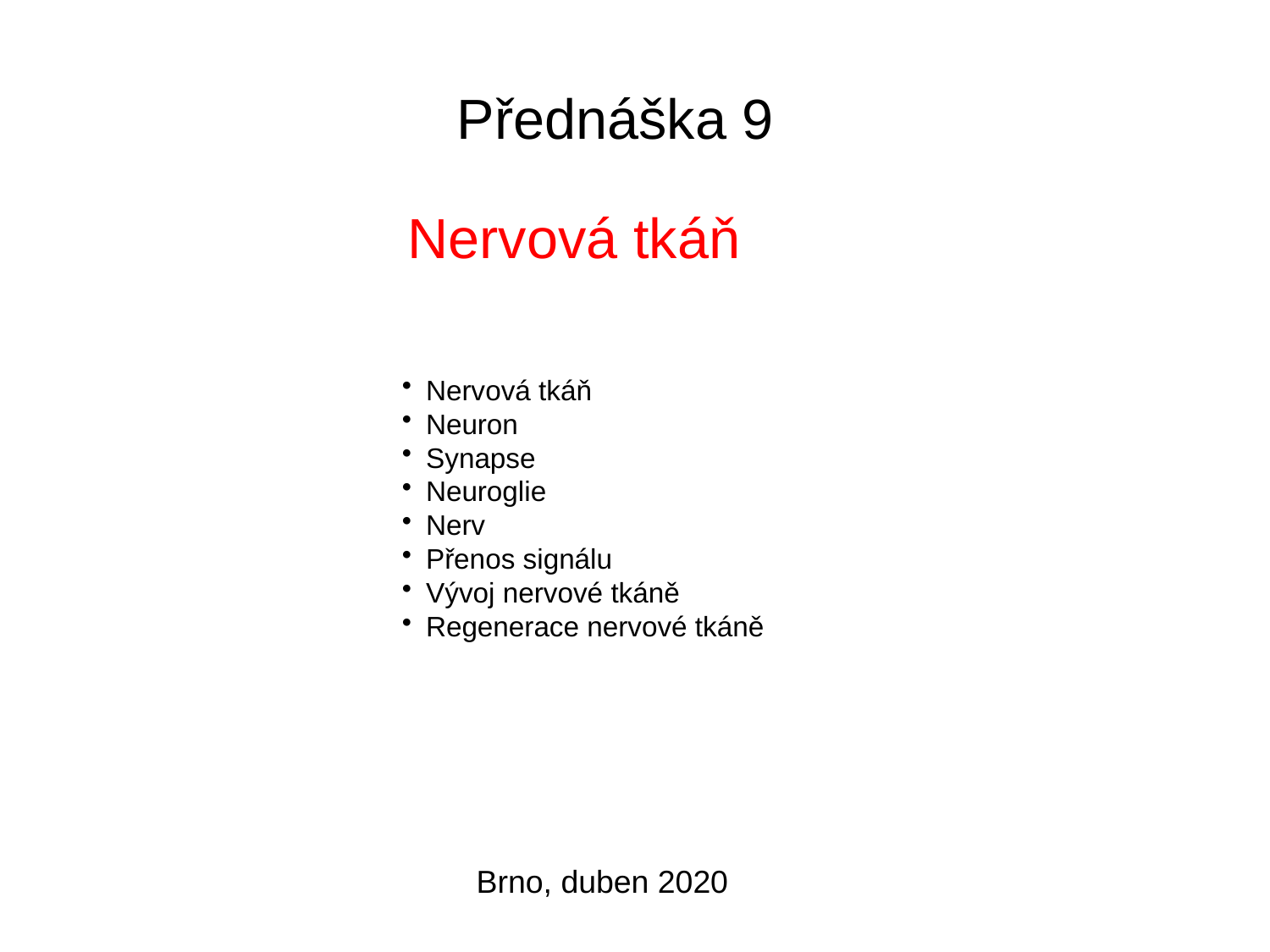

Přednáška 9
Nervová tkáň
Nervová tkáň
Neuron
Synapse
Neuroglie
Nerv
Přenos signálu
Vývoj nervové tkáně
Regenerace nervové tkáně
Brno, duben 2020